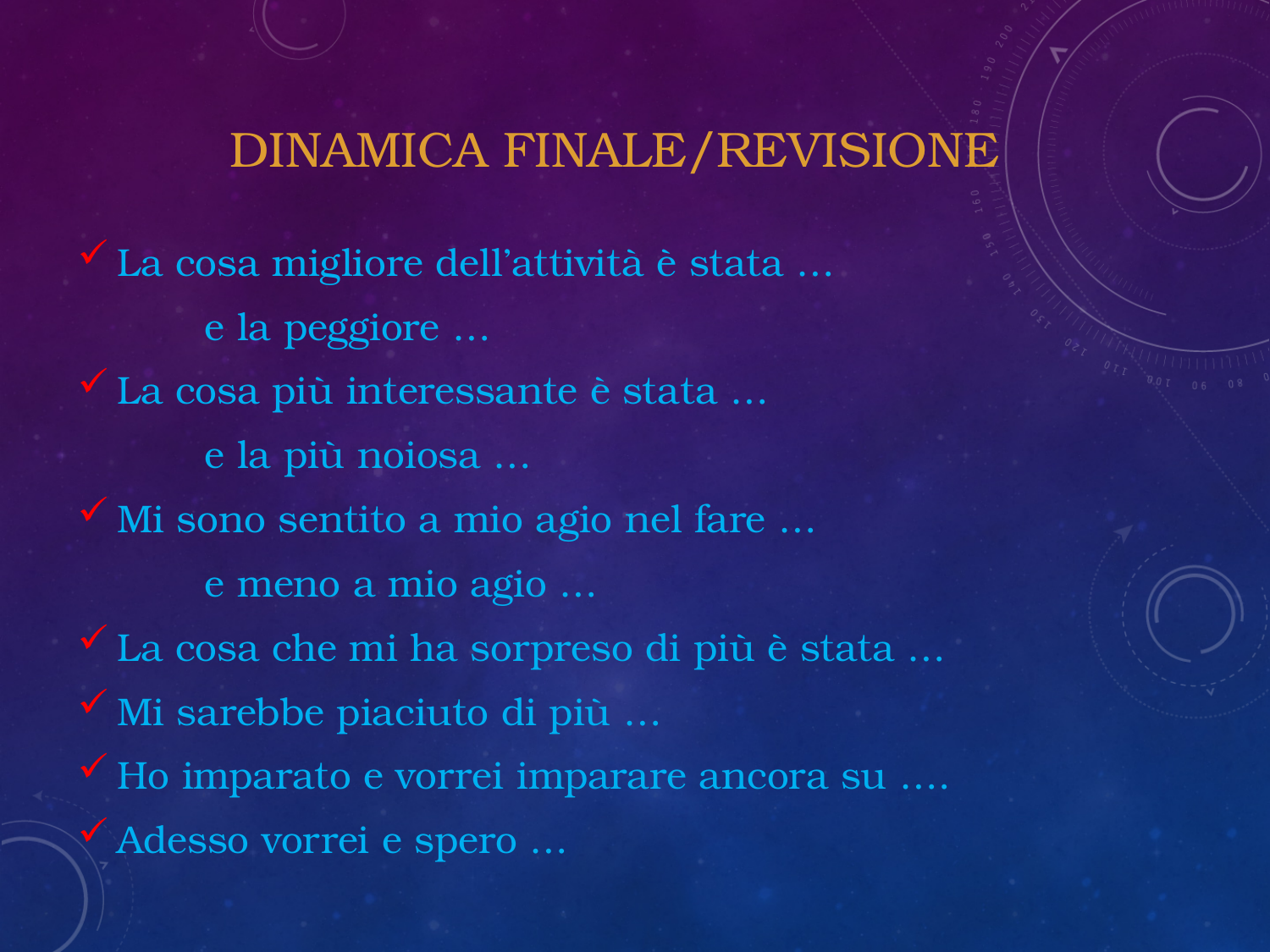

# Dinamica finale/revisione
La cosa migliore dell’attività è stata …
	e la peggiore …
La cosa più interessante è stata …
	e la più noiosa …
Mi sono sentito a mio agio nel fare …
	e meno a mio agio …
La cosa che mi ha sorpreso di più è stata …
Mi sarebbe piaciuto di più …
Ho imparato e vorrei imparare ancora su ….
Adesso vorrei e spero …